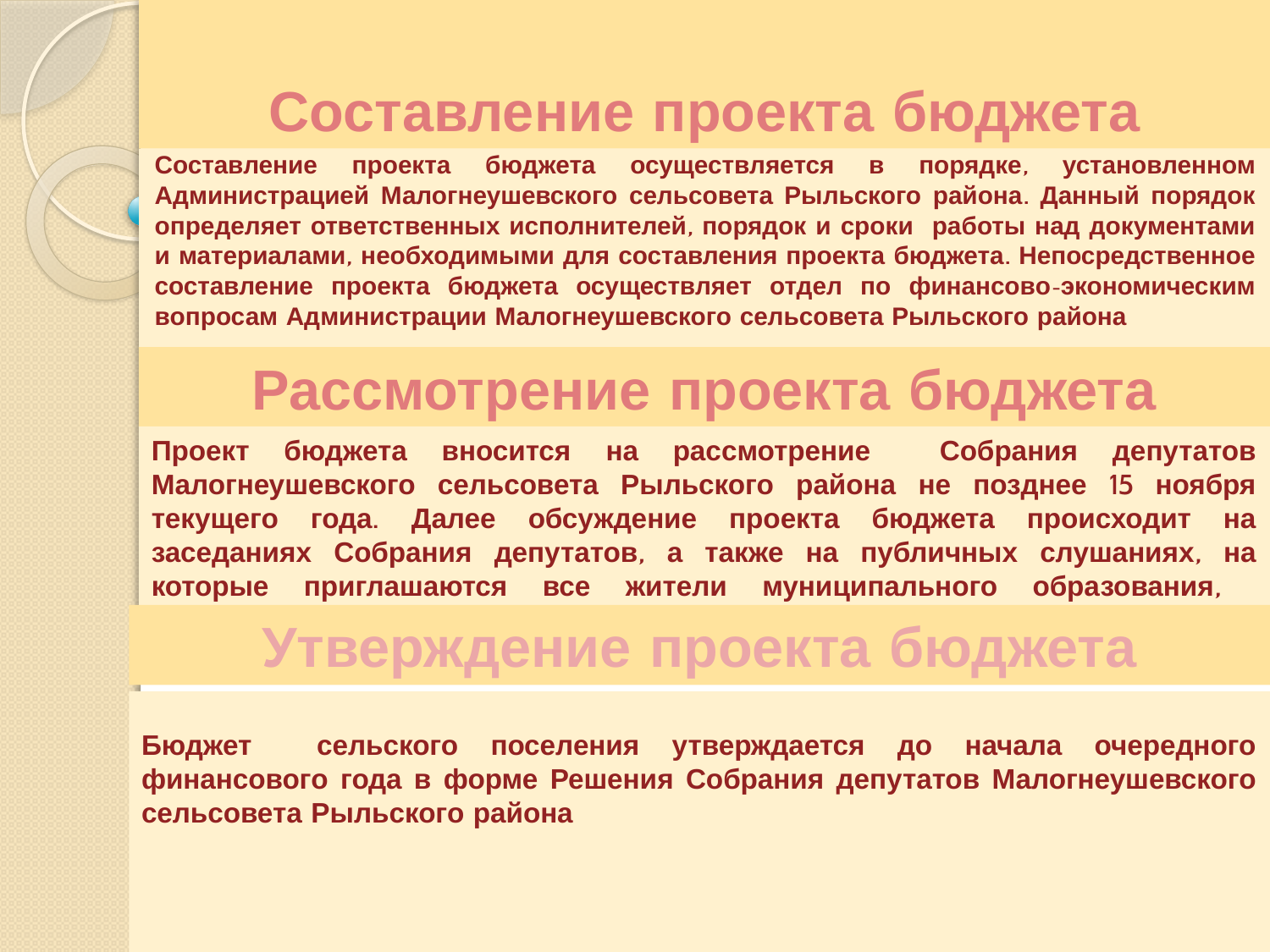

# Составление проекта бюджета
Составление проекта бюджета осуществляется в порядке, установленном Администрацией Малогнеушевского сельсовета Рыльского района. Данный порядок определяет ответственных исполнителей, порядок и сроки  работы над документами и материалами, необходимыми для составления проекта бюджета. Непосредственное составление проекта бюджета осуществляет отдел по финансово-экономическим вопросам Администрации Малогнеушевского сельсовета Рыльского района
Рассмотрение проекта бюджета
Проект бюджета вносится на рассмотрение  Собрания депутатов Малогнеушевского сельсовета Рыльского района не позднее 15 ноября текущего года. Далее обсуждение проекта бюджета происходит на заседаниях Собрания депутатов, а также на публичных слушаниях, на которые приглашаются все жители муниципального образования,  желающие принять участие в обсуждении проекта бюджета.
Утверждение проекта бюджета

Бюджет  сельского поселения утверждается до начала очередного финансового года в форме Решения Собрания депутатов Малогнеушевского сельсовета Рыльского района